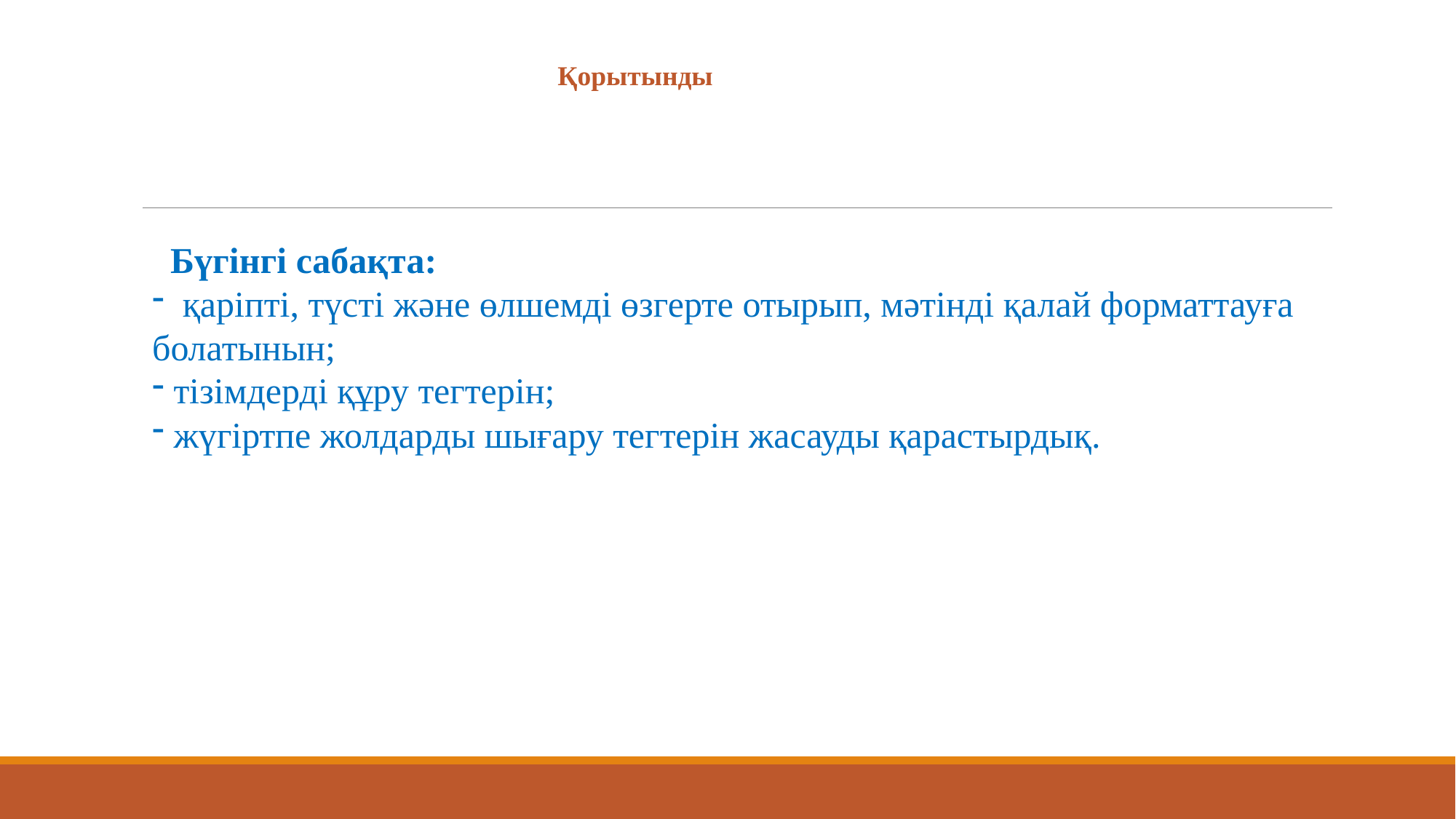

Қорытынды
  Бүгінгі сабақта:
  қаріпті, түсті және өлшемді өзгерте отырып, мәтінді қалай форматтауға болатынын;
 тізімдерді құру тегтерін;
 жүгіртпе жолдарды шығару тегтерін жасауды қарастырдық.